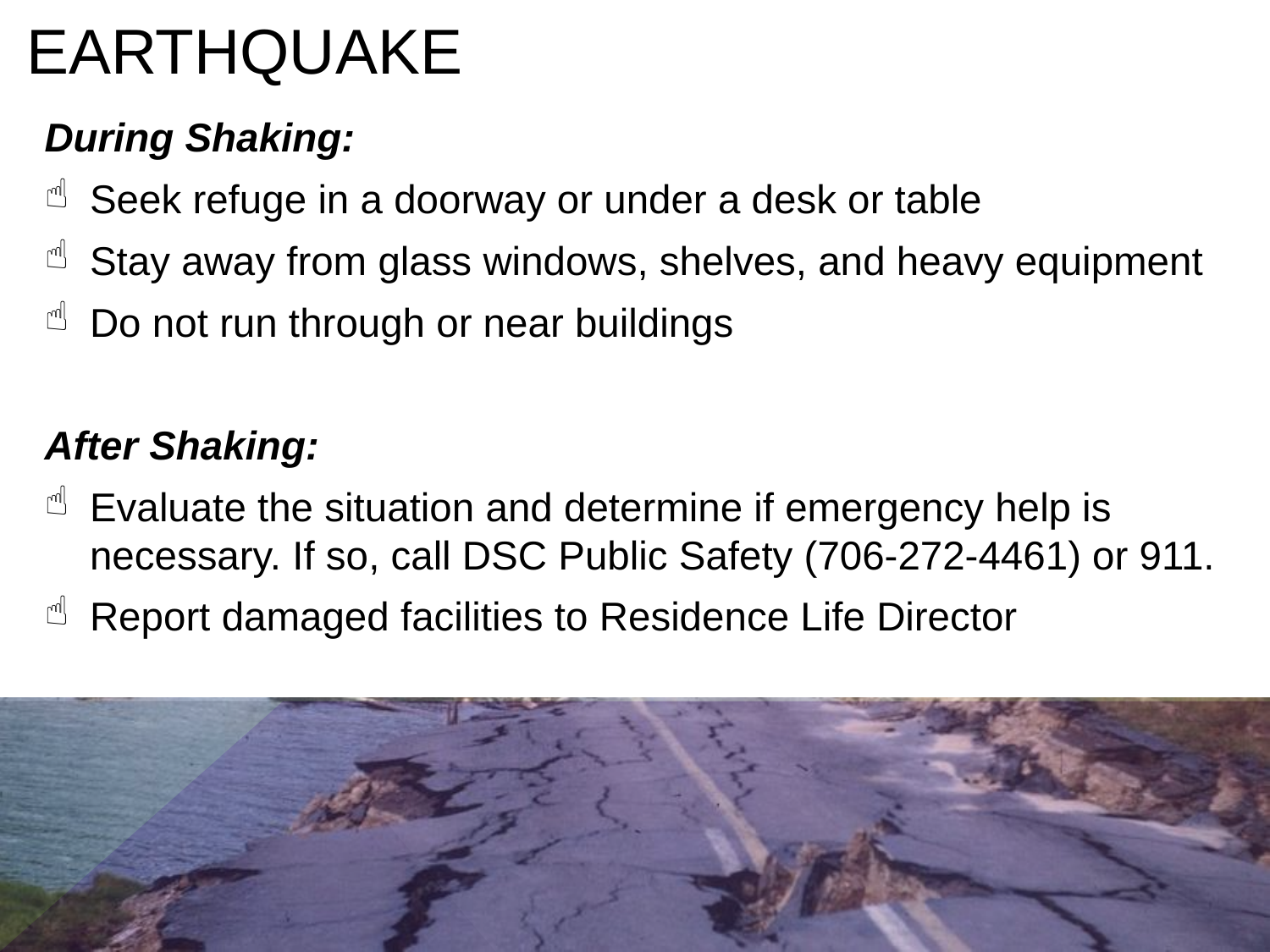

# Earthquake
During Shaking:
Seek refuge in a doorway or under a desk or table
Stay away from glass windows, shelves, and heavy equipment
Do not run through or near buildings

After Shaking:
Evaluate the situation and determine if emergency help is necessary. If so, call DSC Public Safety (706-272-4461) or 911.
Report damaged facilities to Residence Life Director